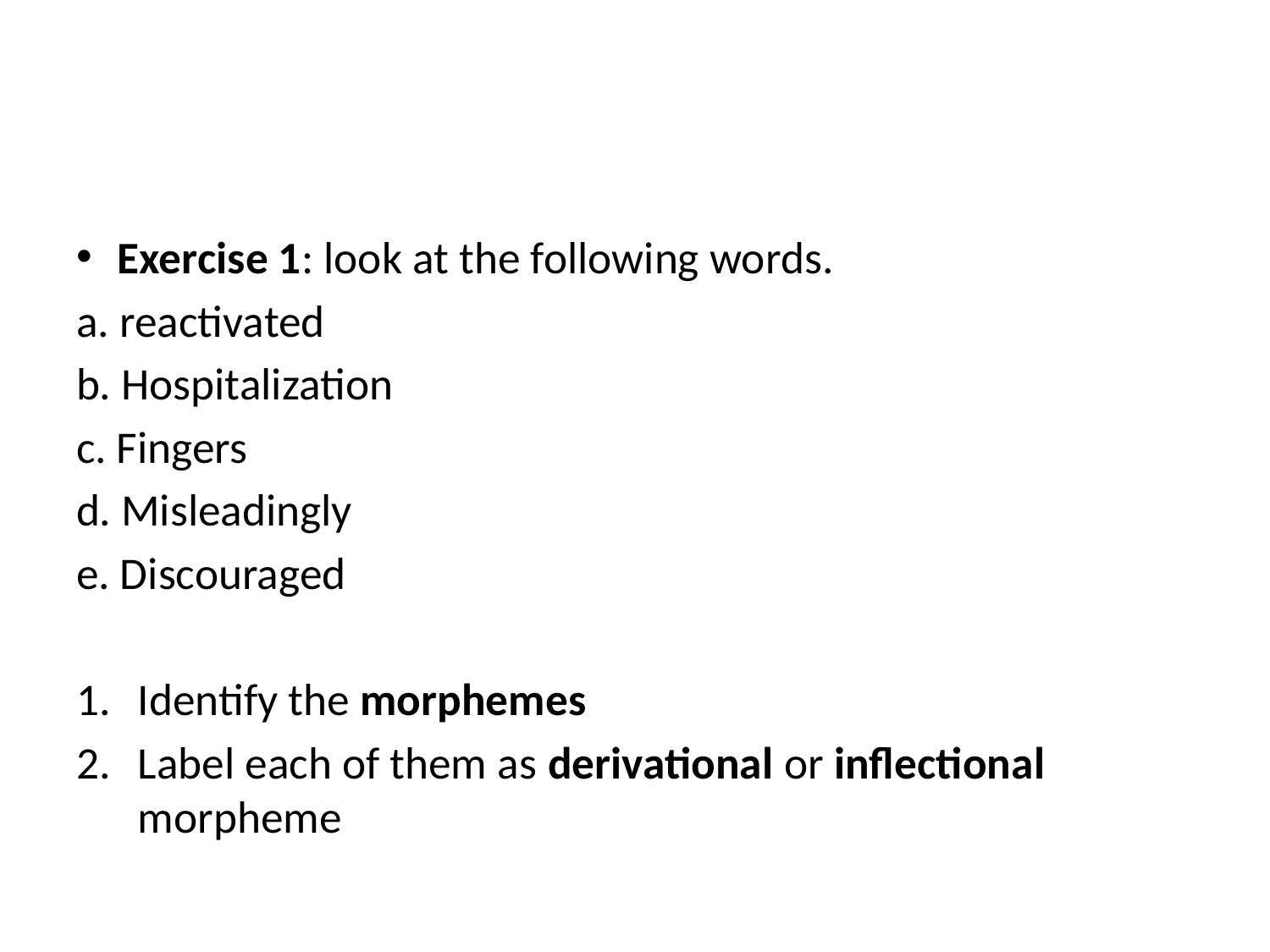

#
Exercise 1: look at the following words.
a. reactivated
b. Hospitalization
c. Fingers
d. Misleadingly
e. Discouraged

Identify the morphemes
Label each of them as derivational or inflectional morpheme